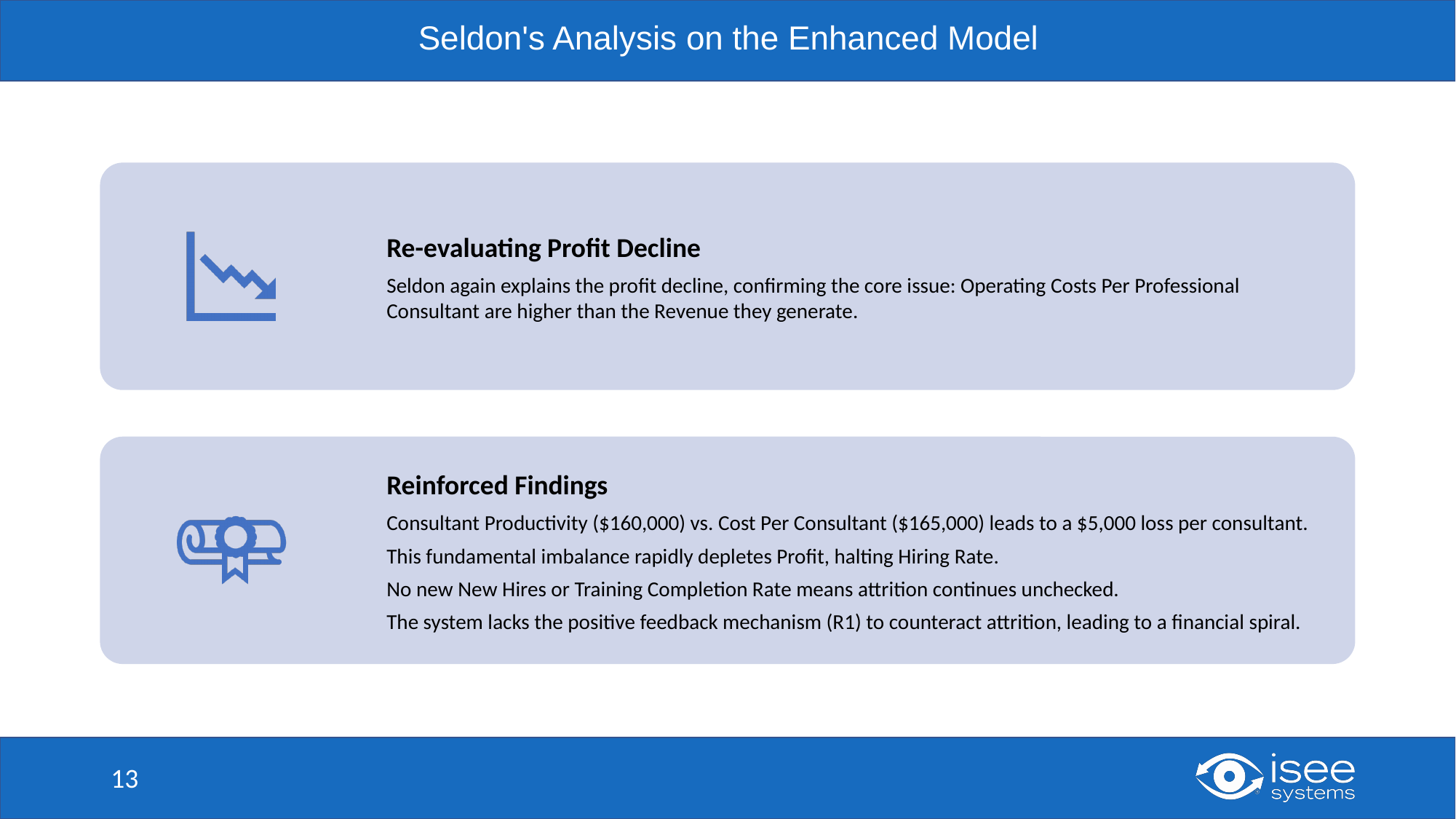

# Seldon's Analysis on the Enhanced Model
Re-evaluating Profit Decline
Seldon again explains the profit decline, confirming the core issue: Operating Costs Per Professional Consultant are higher than the Revenue they generate.
Reinforced Findings
Consultant Productivity ($160,000) vs. Cost Per Consultant ($165,000) leads to a $5,000 loss per consultant.
This fundamental imbalance rapidly depletes Profit, halting Hiring Rate.
No new New Hires or Training Completion Rate means attrition continues unchecked.
The system lacks the positive feedback mechanism (R1) to counteract attrition, leading to a financial spiral.
13